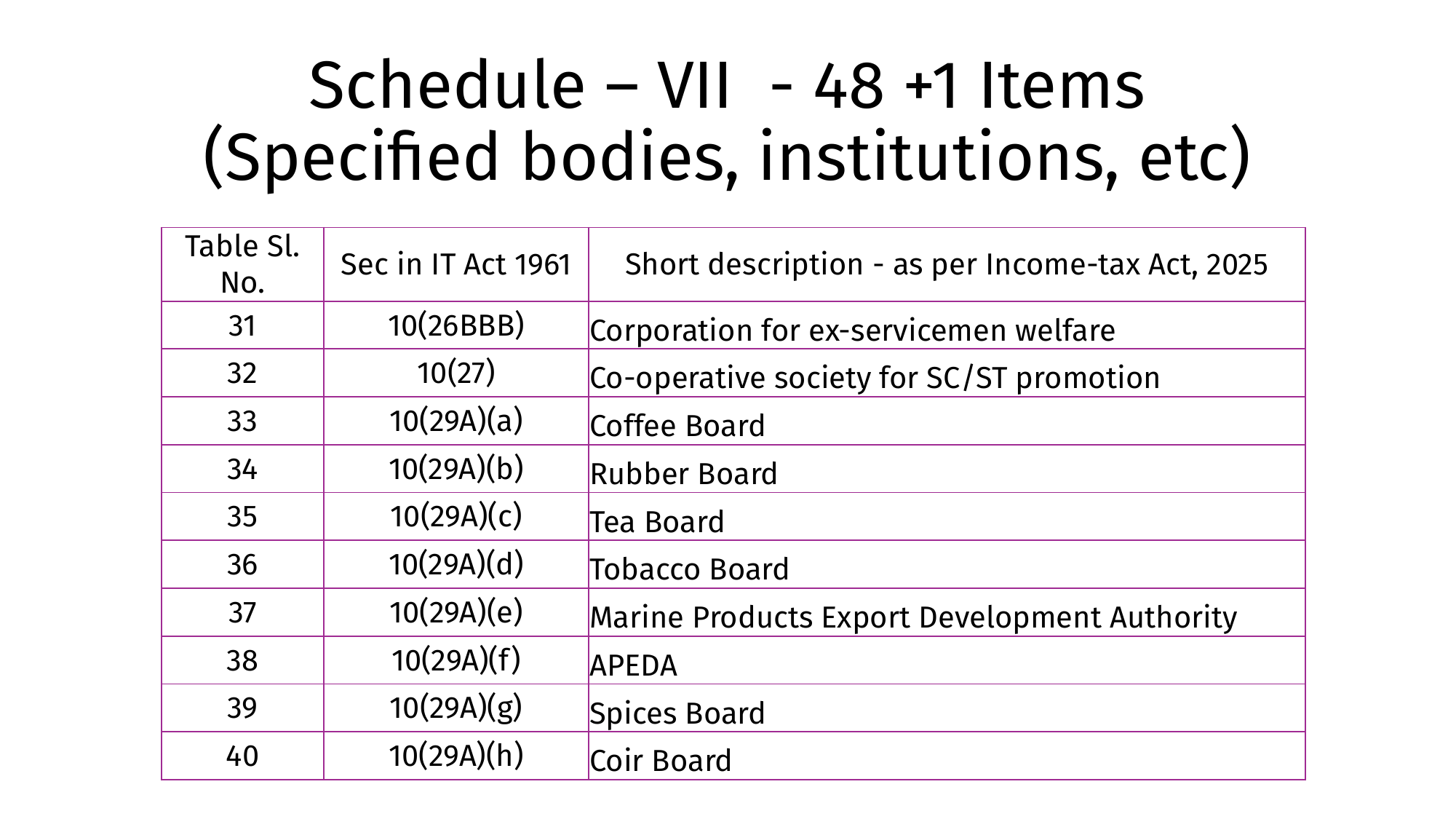

# Schedule – VII  - 48 +1 Items (Specified bodies, institutions, etc)
| Table Sl. No. | Sec in IT Act 1961 | Short description - as per Income-tax Act, 2025 |
| --- | --- | --- |
| 31 | 10(26BBB) | Corporation for ex-servicemen welfare |
| 32 | 10(27) | Co-operative society for SC/ST promotion |
| 33 | 10(29A)(a) | Coffee Board |
| 34 | 10(29A)(b) | Rubber Board |
| 35 | 10(29A)(c) | Tea Board |
| 36 | 10(29A)(d) | Tobacco Board |
| 37 | 10(29A)(e) | Marine Products Export Development Authority |
| 38 | 10(29A)(f) | APEDA |
| 39 | 10(29A)(g) | Spices Board |
| 40 | 10(29A)(h) | Coir Board |